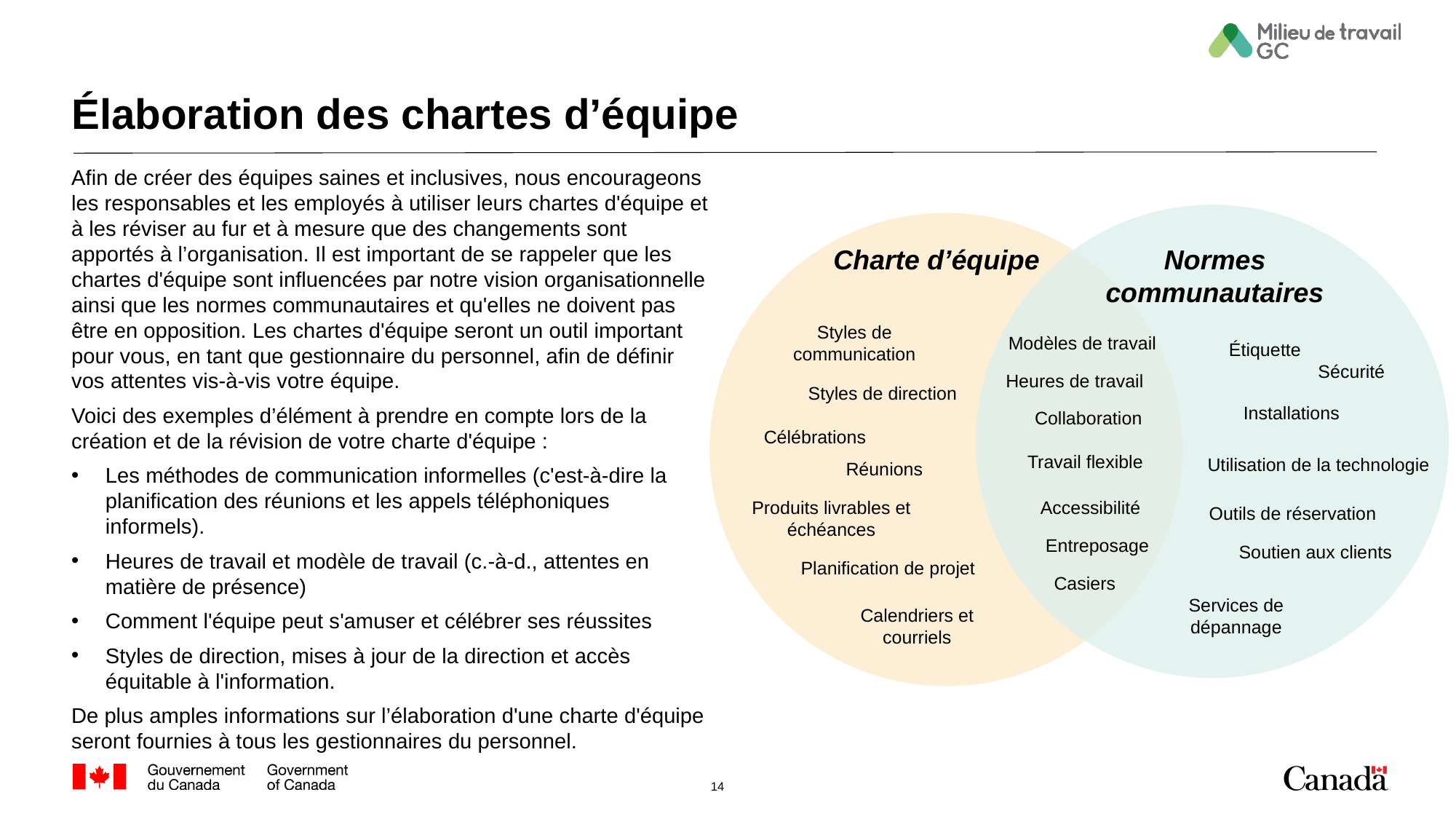

# Élaboration des chartes d’équipe
Afin de créer des équipes saines et inclusives, nous encourageons les responsables et les employés à utiliser leurs chartes d'équipe et à les réviser au fur et à mesure que des changements sont apportés à l’organisation. Il est important de se rappeler que les chartes d'équipe sont influencées par notre vision organisationnelle ainsi que les normes communautaires et qu'elles ne doivent pas être en opposition. Les chartes d'équipe seront un outil important pour vous, en tant que gestionnaire du personnel, afin de définir vos attentes vis-à-vis votre équipe.
Voici des exemples d’élément à prendre en compte lors de la création et de la révision de votre charte d'équipe :
Les méthodes de communication informelles (c'est-à-dire la planification des réunions et les appels téléphoniques informels).
Heures de travail et modèle de travail (c.-à-d., attentes en matière de présence)
Comment l'équipe peut s'amuser et célébrer ses réussites
Styles de direction, mises à jour de la direction et accès équitable à l'information.
De plus amples informations sur l’élaboration d'une charte d'équipe seront fournies à tous les gestionnaires du personnel.

Charte d’équipe
Normes communautaires
Styles de communication
Modèles de travail
Étiquette
Sécurité
Heures de travail
Styles de direction
Installations
Collaboration
Célébrations
Travail flexible
Utilisation de la technologie
Réunions
Accessibilité
Produits livrables et échéances
Outils de réservation
Entreposage
Soutien aux clients
Planification de projet
Casiers
Services de dépannage
Calendriers et courriels